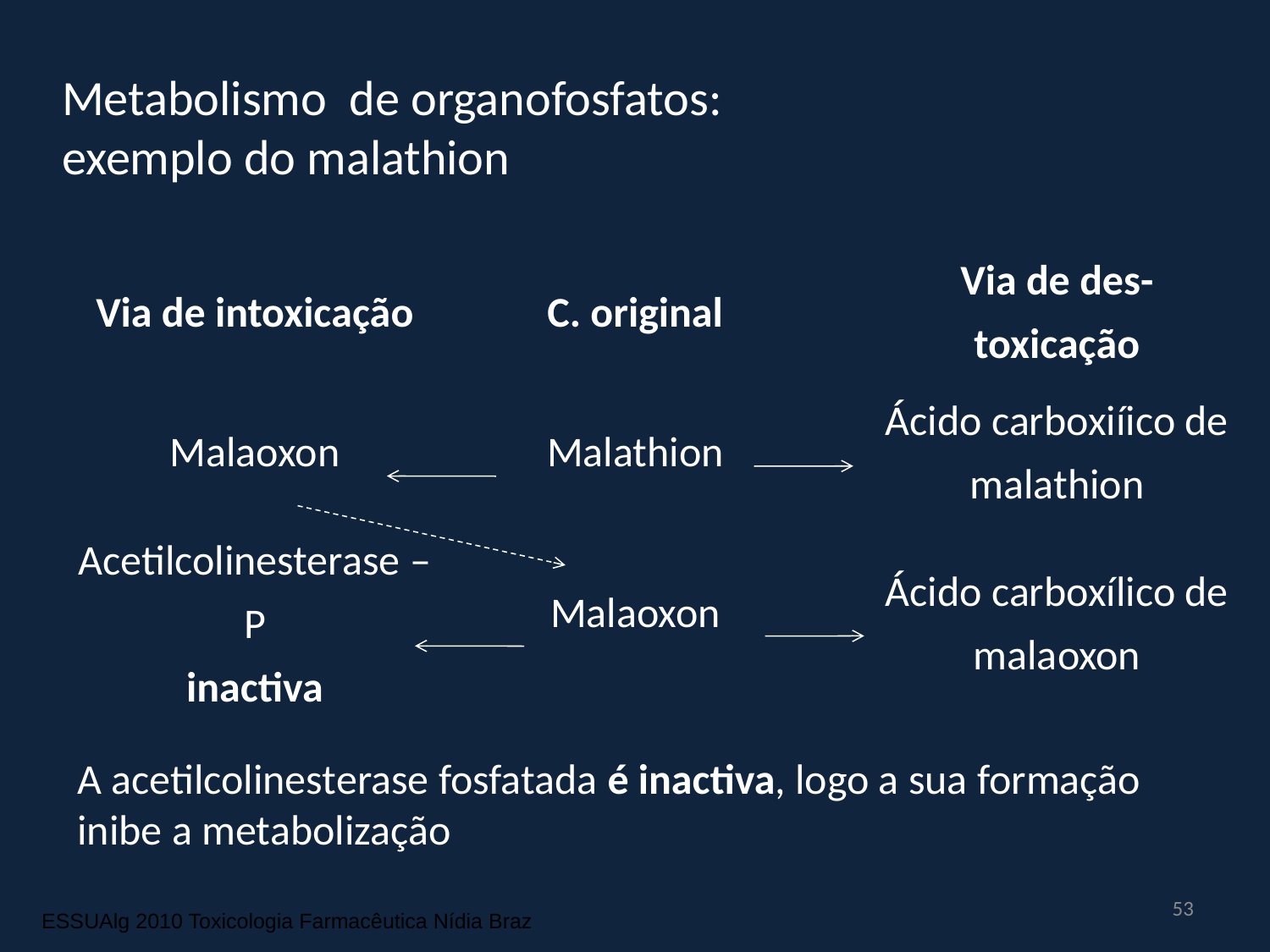

Metabolismo  de organofosfatos:
exemplo do malathion
| Via de intoxicação |  | C. original |  | Via de des-toxicação |
| --- | --- | --- | --- | --- |
| Malaoxon |  | Malathion |  | Ácido carboxiíico de malathion |
| Acetilcolinesterase –P inactiva |  | Malaoxon |  | Ácido carboxílico de malaoxon |
A acetilcolinesterase fosfatada é inactiva, logo a sua formação inibe a metabolização
53
ESSUAlg 2010 Toxicologia Farmacêutica Nídia Braz